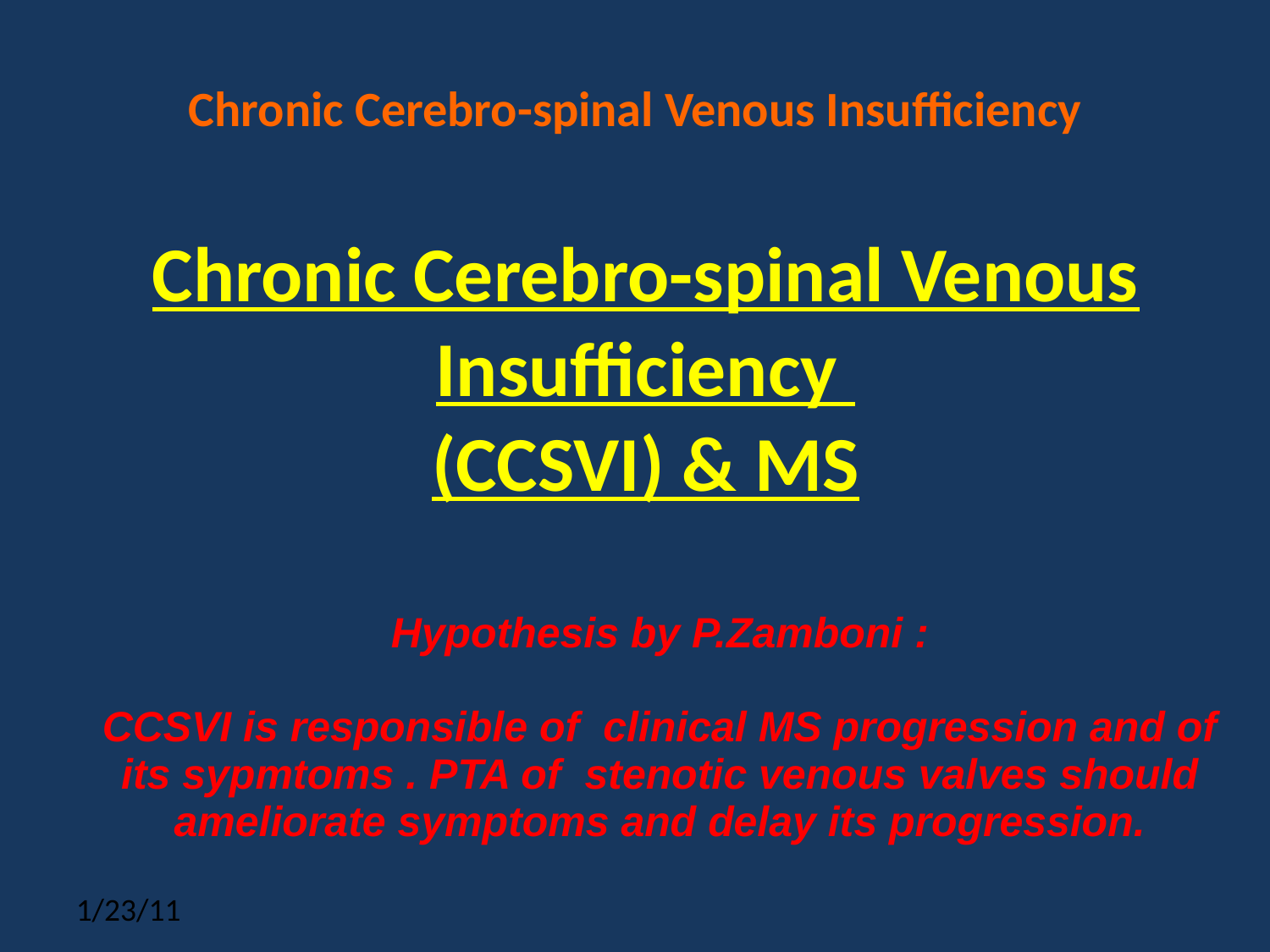

Chronic Cerebro-spinal Venous Insufficiency
Chronic Cerebro-spinal Venous Insufficiency
(CCSVI) & MS
Hypothesis by P.Zamboni :
CCSVI is responsible of  clinical MS progression and of its sypmtoms . PTA of  stenotic venous valves should ameliorate symptoms and delay its progression.
1/23/11